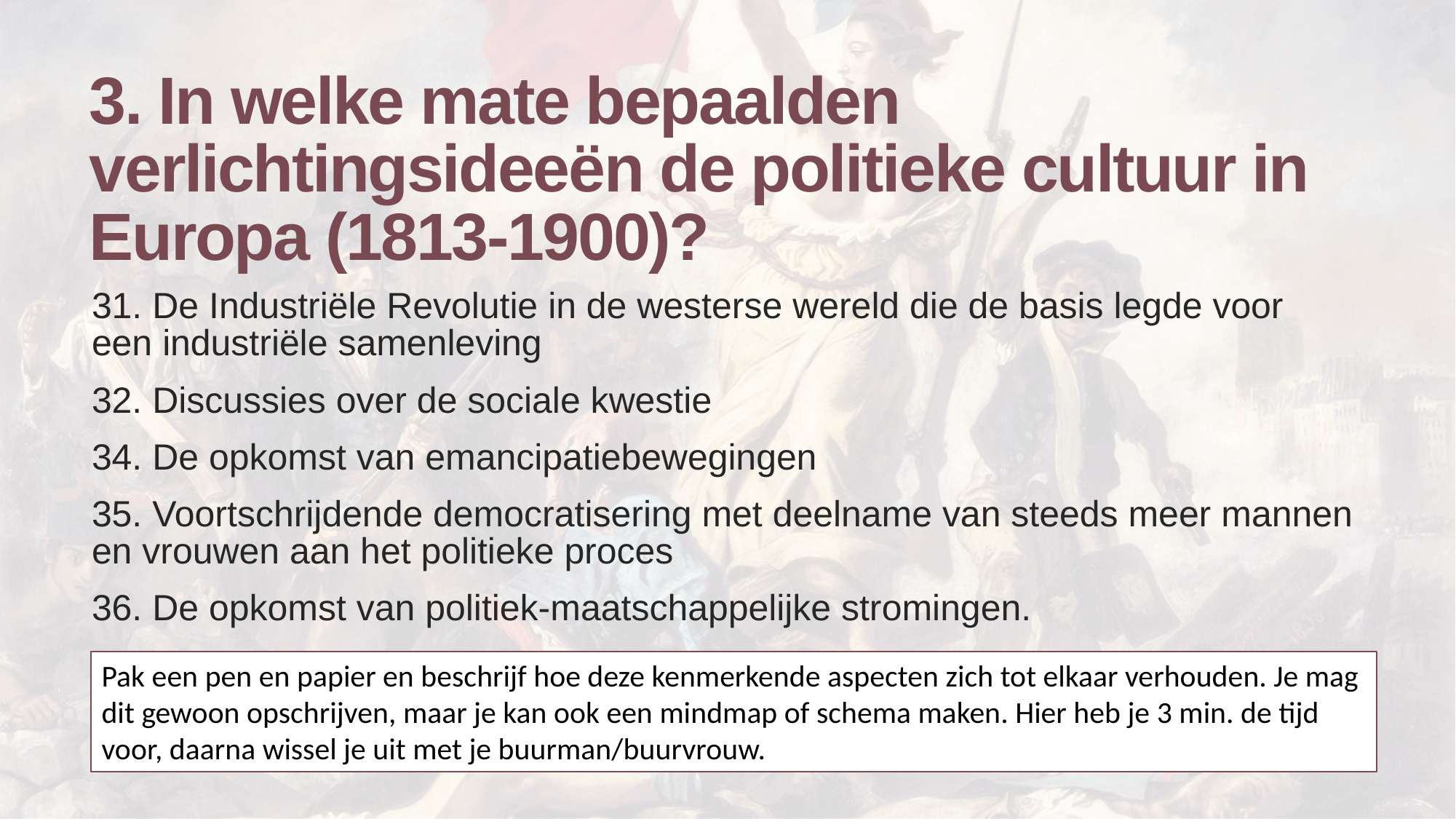

# 3. In welke mate bepaalden verlichtingsideeën de politieke cultuur in Europa (1813-1900)?
31. De Industriële Revolutie in de westerse wereld die de basis legde voor een industriële samenleving
32. Discussies over de sociale kwestie
34. De opkomst van emancipatiebewegingen
35. Voortschrijdende democratisering met deelname van steeds meer mannen en vrouwen aan het politieke proces
36. De opkomst van politiek-maatschappelijke stromingen.
Pak een pen en papier en beschrijf hoe deze kenmerkende aspecten zich tot elkaar verhouden. Je mag dit gewoon opschrijven, maar je kan ook een mindmap of schema maken. Hier heb je 3 min. de tijd voor, daarna wissel je uit met je buurman/buurvrouw.